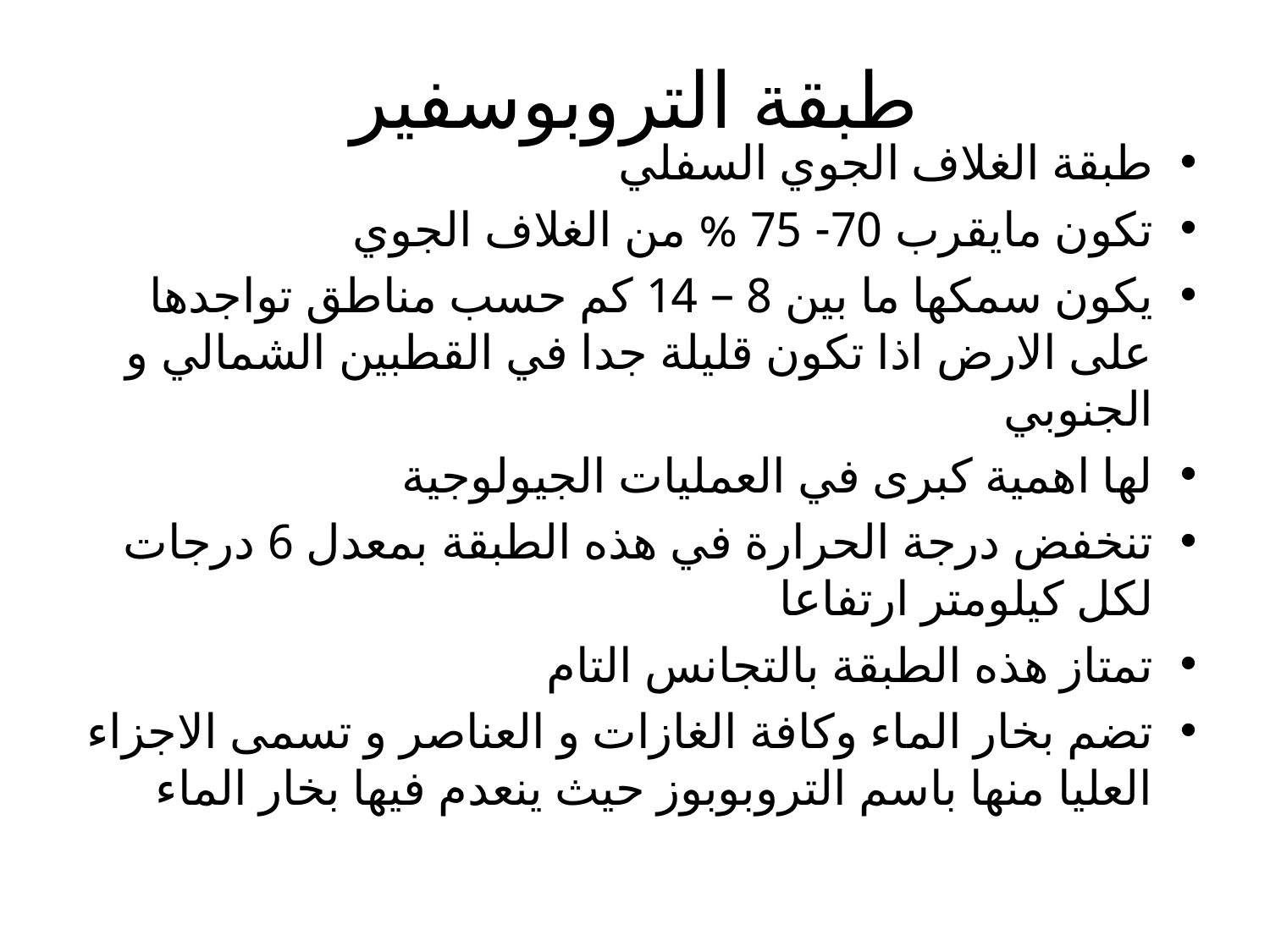

# طبقة التروبوسفير
طبقة الغلاف الجوي السفلي
تكون مايقرب 70- 75 % من الغلاف الجوي
يكون سمكها ما بين 8 – 14 كم حسب مناطق تواجدها على الارض اذا تكون قليلة جدا في القطبين الشمالي و الجنوبي
لها اهمية كبرى في العمليات الجيولوجية
تنخفض درجة الحرارة في هذه الطبقة بمعدل 6 درجات لكل كيلومتر ارتفاعا
تمتاز هذه الطبقة بالتجانس التام
تضم بخار الماء وكافة الغازات و العناصر و تسمى الاجزاء العليا منها باسم التروبوبوز حيث ينعدم فيها بخار الماء